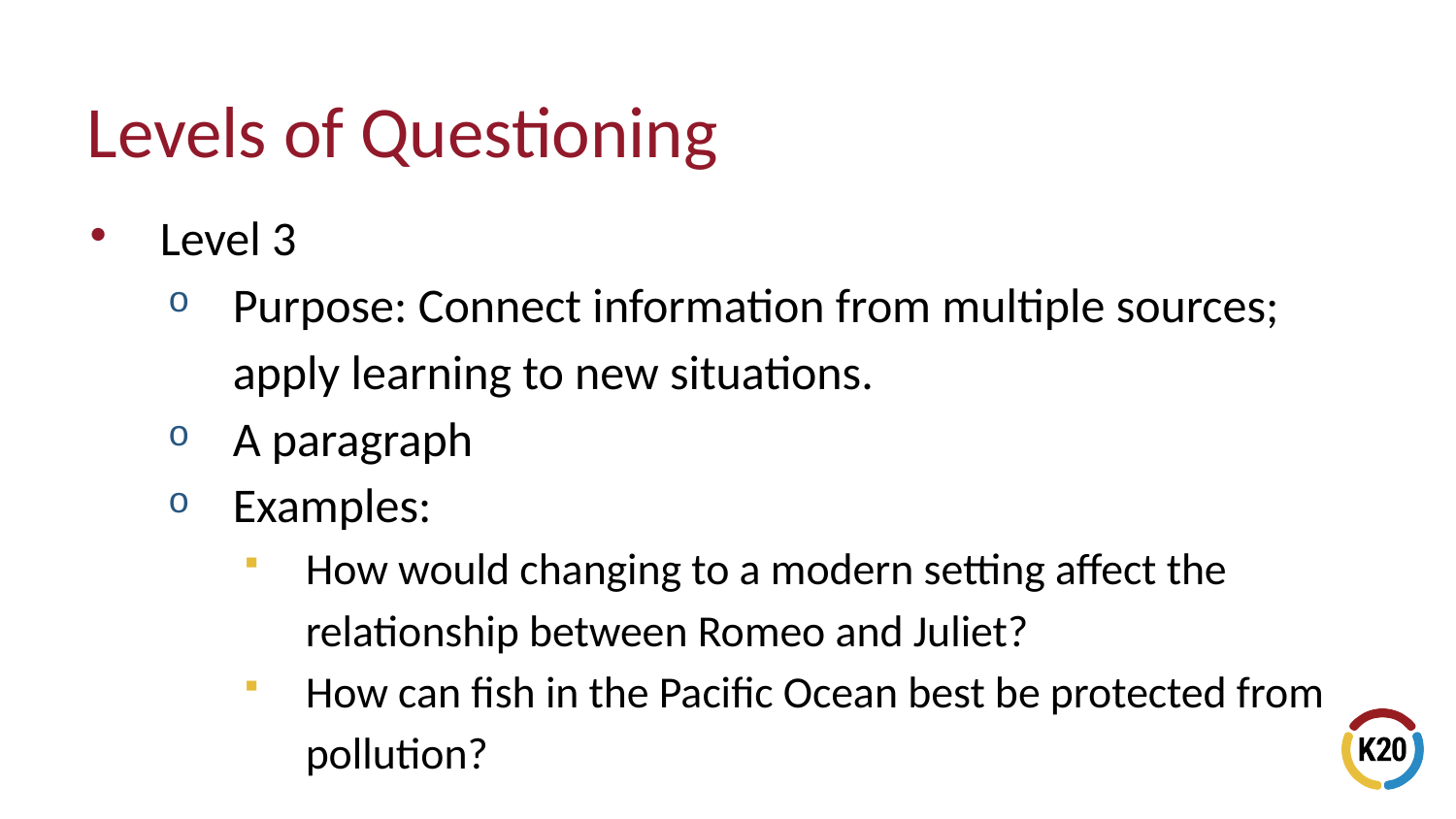

# Levels of Questioning
Level 3
Purpose: Connect information from multiple sources; apply learning to new situations.
A paragraph
Examples:
How would changing to a modern setting affect the relationship between Romeo and Juliet?
How can fish in the Pacific Ocean best be protected from pollution?